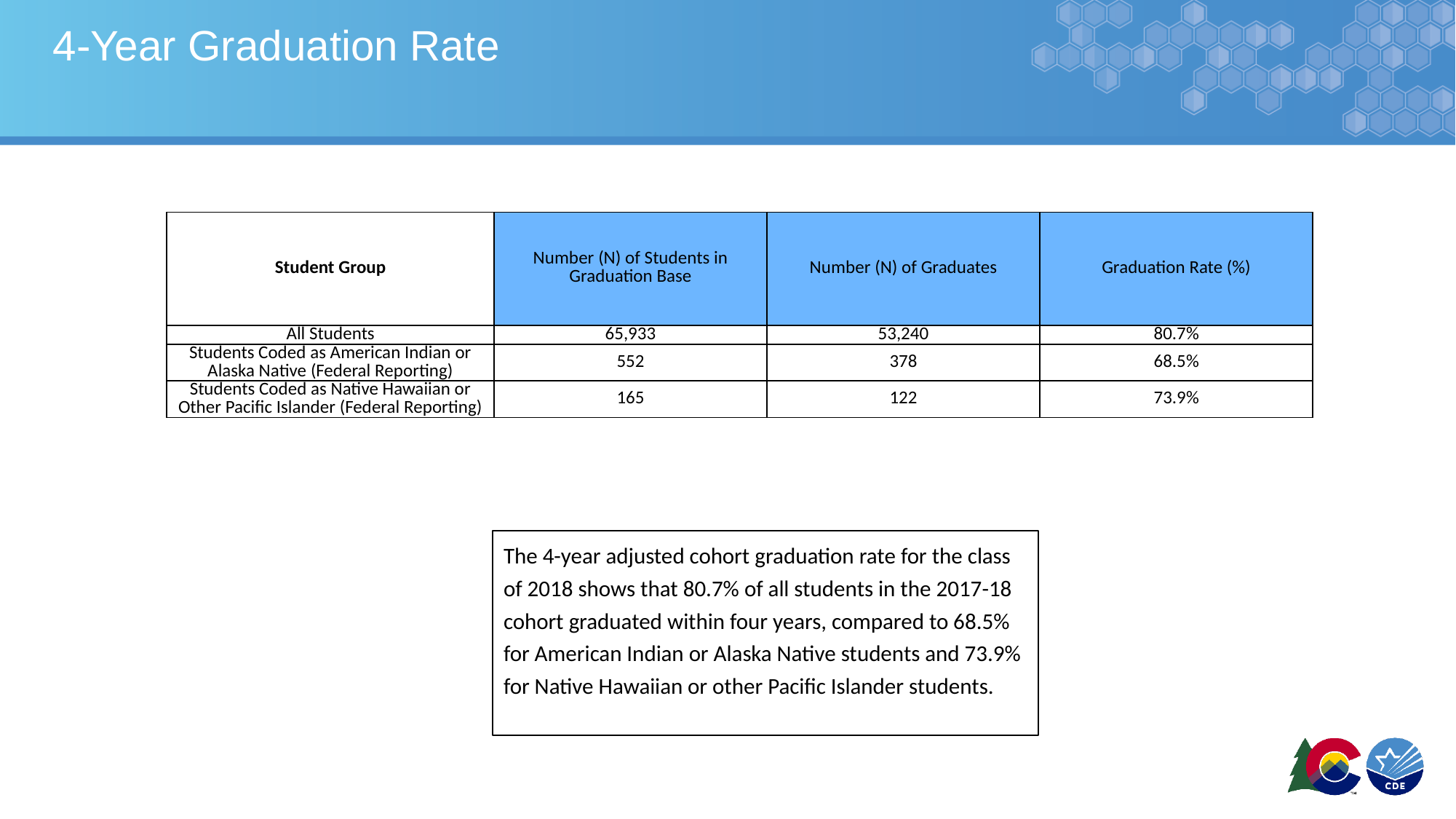

# 4-Year Graduation Rate
| Student Group | Number (N) of Students in Graduation Base | Number (N) of Graduates | Graduation Rate (%) |
| --- | --- | --- | --- |
| All Students | 65,933 | 53,240 | 80.7% |
| Students Coded as American Indian or Alaska Native (Federal Reporting) | 552 | 378 | 68.5% |
| Students Coded as Native Hawaiian or Other Pacific Islander (Federal Reporting) | 165 | 122 | 73.9% |
The 4-year adjusted cohort graduation rate for the class of 2018 shows that 80.7% of all students in the 2017-18 cohort graduated within four years, compared to 68.5% for American Indian or Alaska Native students and 73.9% for Native Hawaiian or other Pacific Islander students.